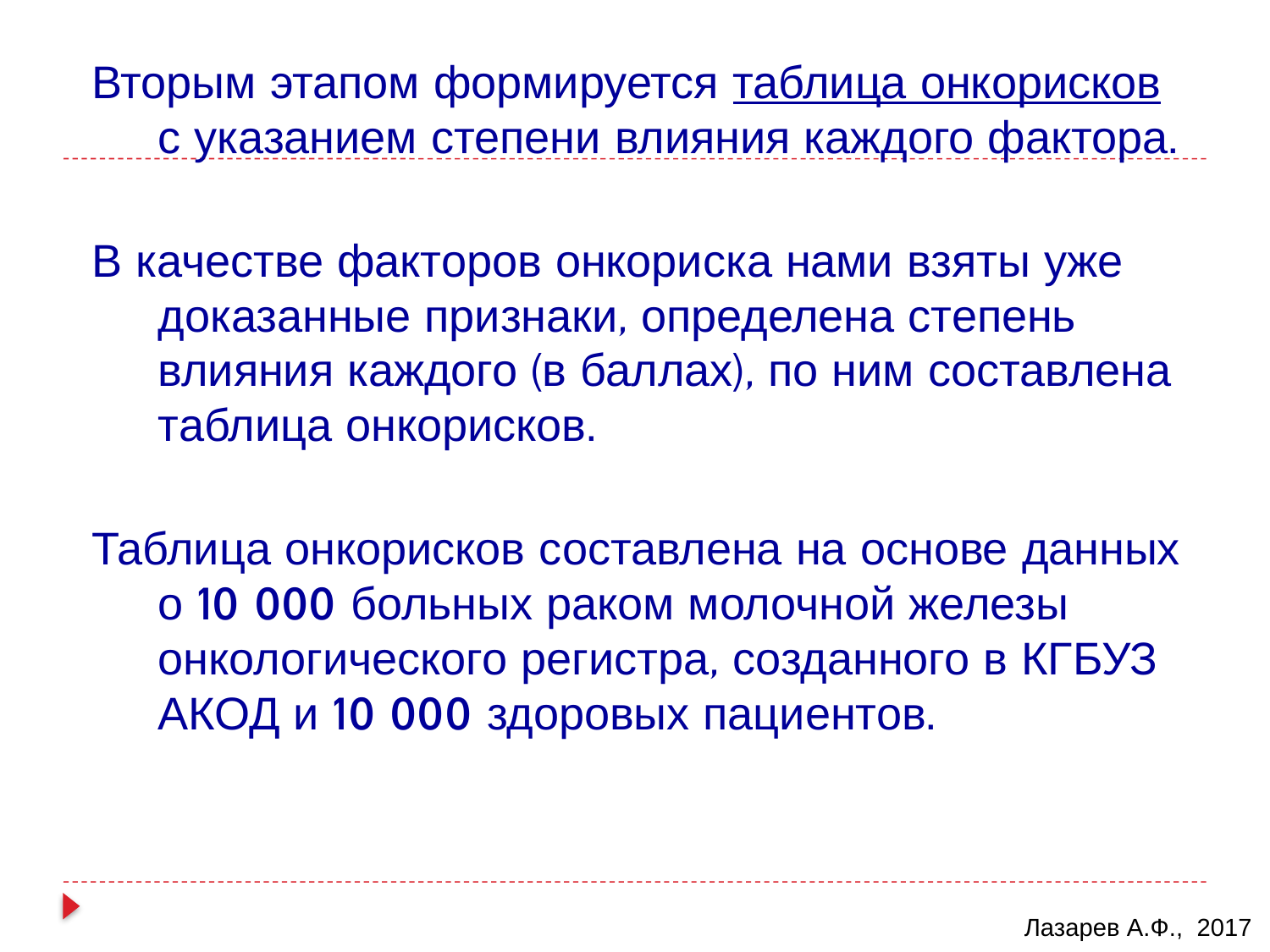

Вторым этапом формируется таблица онкорисков с указанием степени влияния каждого фактора.

В качестве факторов онкориска нами взяты уже доказанные признаки, определена степень влияния каждого (в баллах), по ним составлена таблица онкорисков.

Таблица онкорисков составлена на основе данных о 10 000 больных раком молочной железы онкологического регистра, созданного в КГБУЗ АКОД и 10 000 здоровых пациентов.
Лазарев А.Ф.,  2017